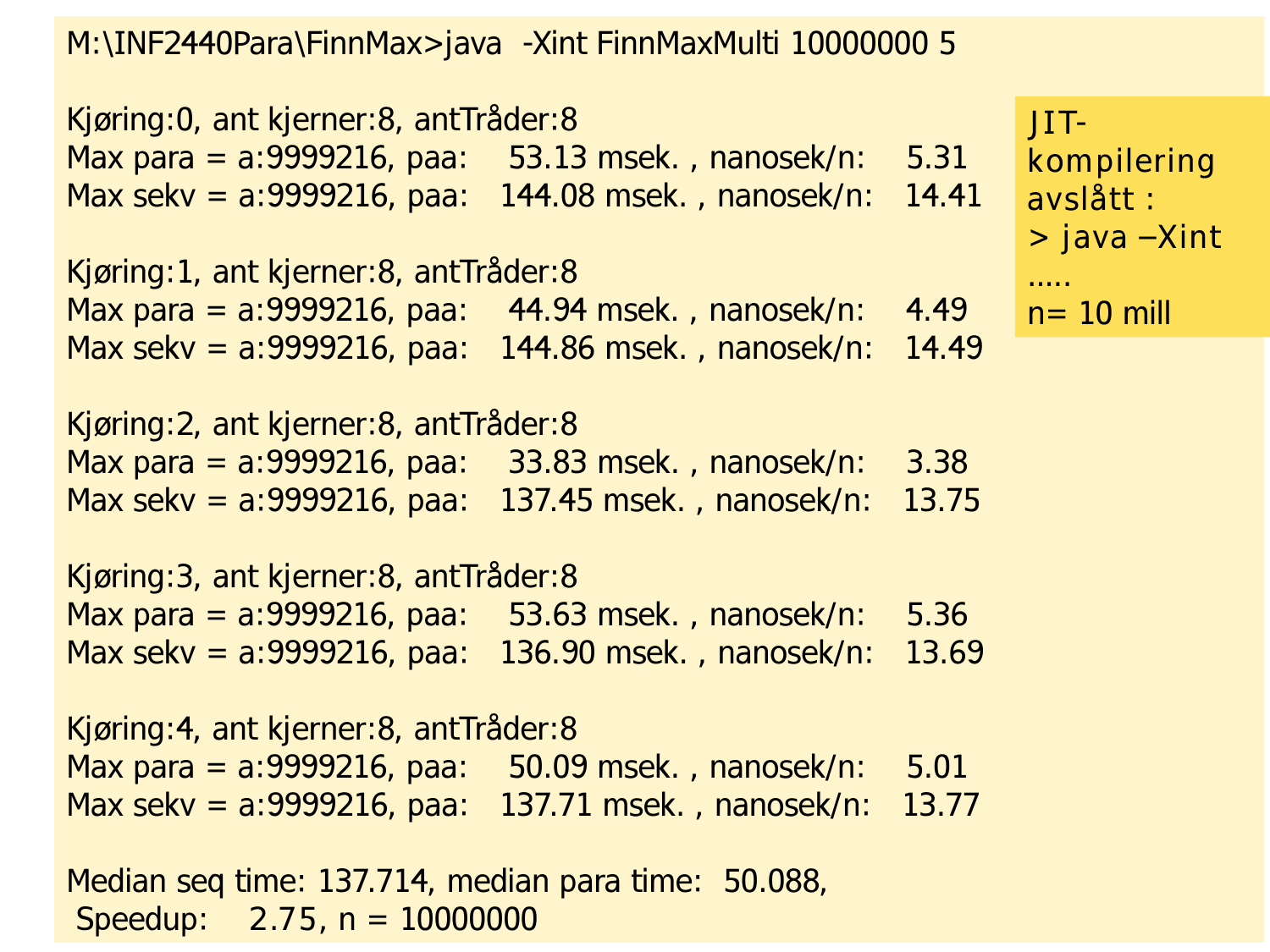

M:\INF2440Para\FinnMax>java  -Xint FinnMaxMulti 10000000 5

Kjøring:0, ant kjerner:8, antTråder:8
Max para = a:9999216, paa:    53.13 msek. , nanosek/n:    5.31
Max sekv = a:9999216, paa:   144.08 msek. , nanosek/n:   14.41

Kjøring:1, ant kjerner:8, antTråder:8
Max para = a:9999216, paa:    44.94 msek. , nanosek/n:    4.49
Max sekv = a:9999216, paa:   144.86 msek. , nanosek/n:   14.49

Kjøring:2, ant kjerner:8, antTråder:8
Max para = a:9999216, paa:    33.83 msek. , nanosek/n:    3.38
Max sekv = a:9999216, paa:   137.45 msek. , nanosek/n:   13.75

Kjøring:3, ant kjerner:8, antTråder:8
Max para = a:9999216, paa:    53.63 msek. , nanosek/n:    5.36
Max sekv = a:9999216, paa:   136.90 msek. , nanosek/n:   13.69

Kjøring:4, ant kjerner:8, antTråder:8
Max para = a:9999216, paa:    50.09 msek. , nanosek/n:    5.01
Max sekv = a:9999216, paa:   137.71 msek. , nanosek/n:   13.77

Median seq time: 137.714, median para time:  50.088,
 Speedup:    2.75, n = 10000000
JIT-kompilering avslått :
> java –Xint …..
n= 10 mill
21